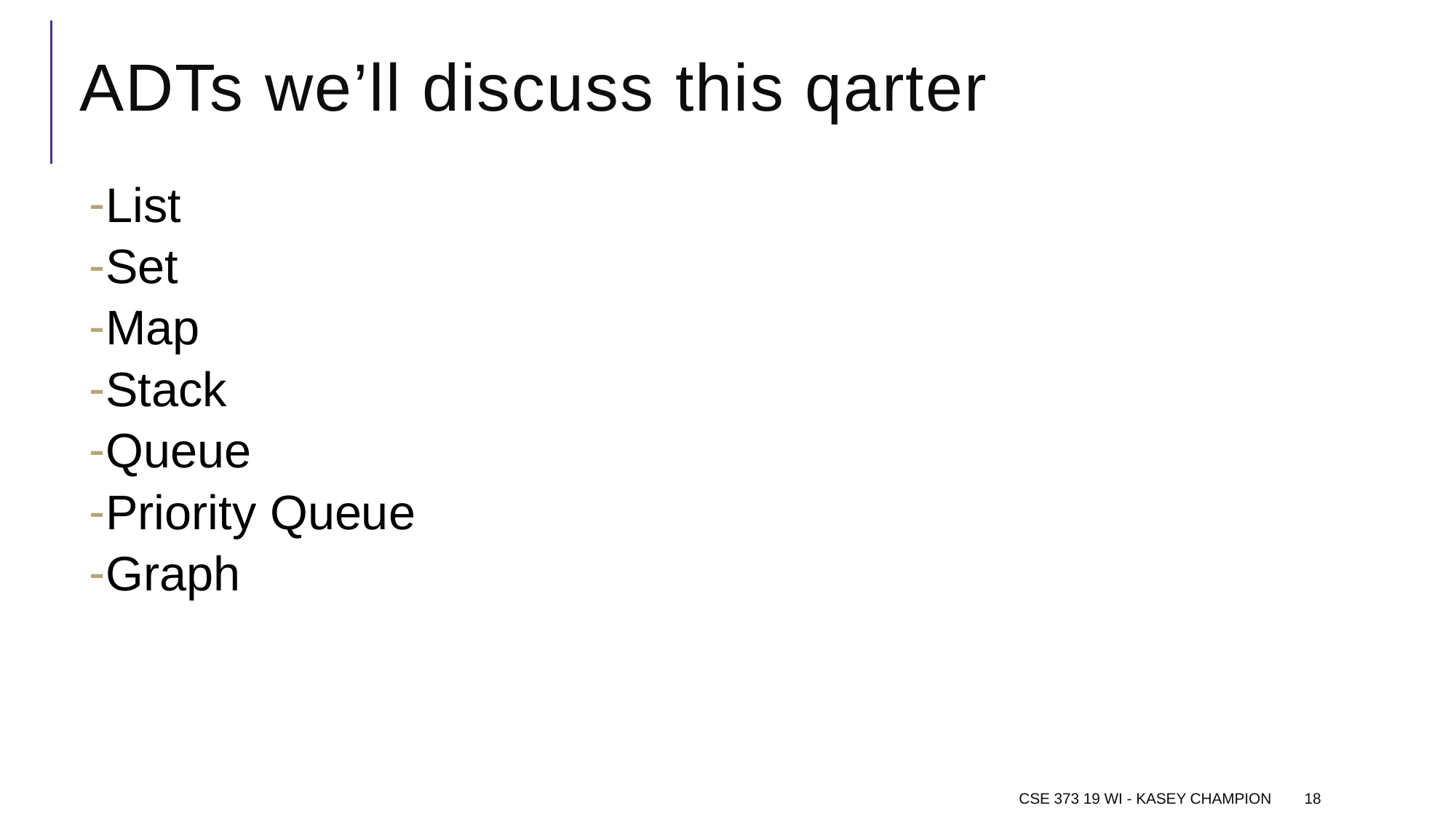

# ADTs we’ll discuss this qarter
List
Set
Map
Stack
Queue
Priority Queue
Graph

CSE 373 19 WI - Kasey Champion
18